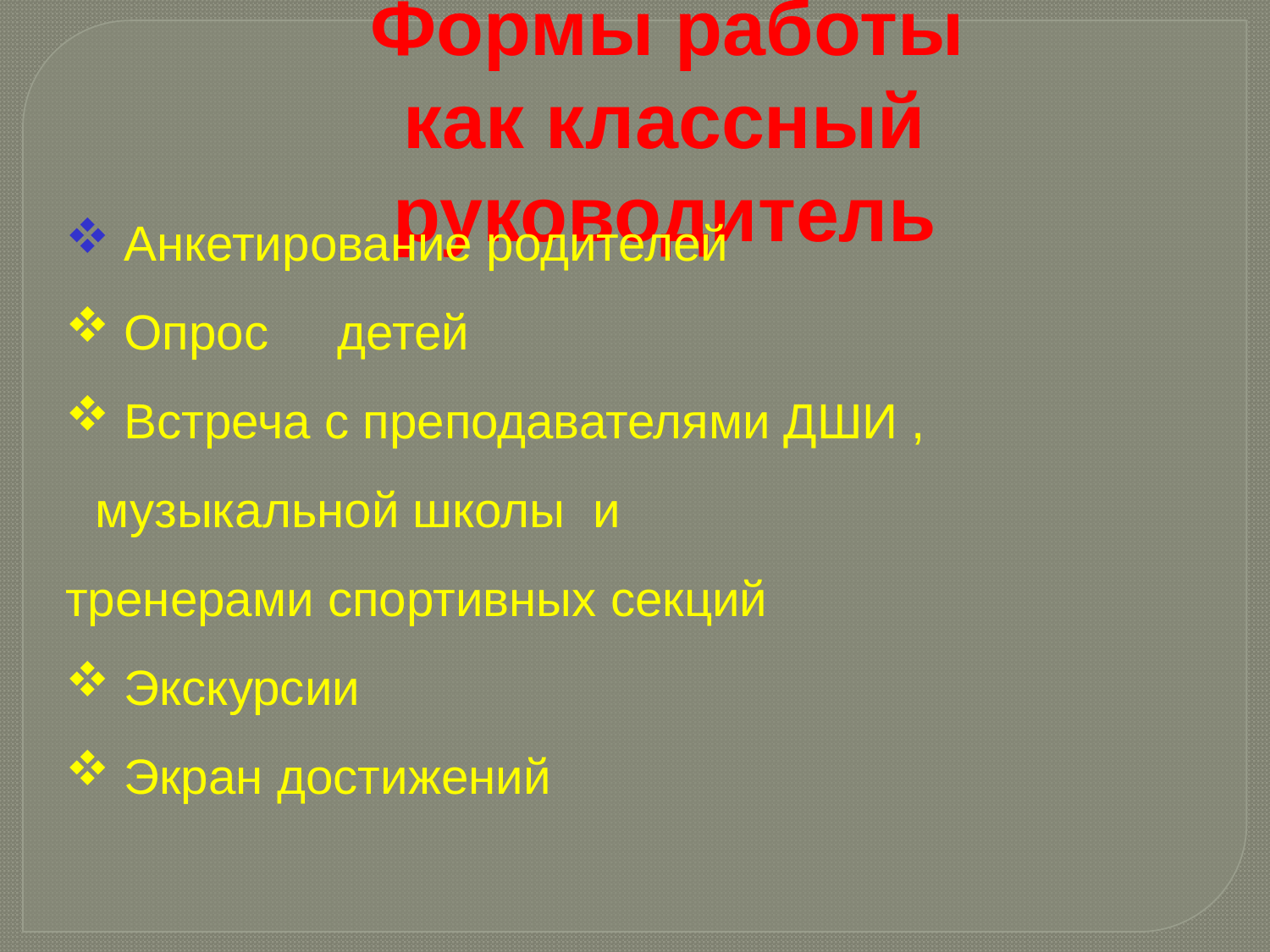

Формы работы
как классный руководитель

 Анкетирование родителей
 Опрос     детей
 Встреча с преподавателями ДШИ , музыкальной школы  и
тренерами спортивных секций
 Экскурсии
 Экран достижений